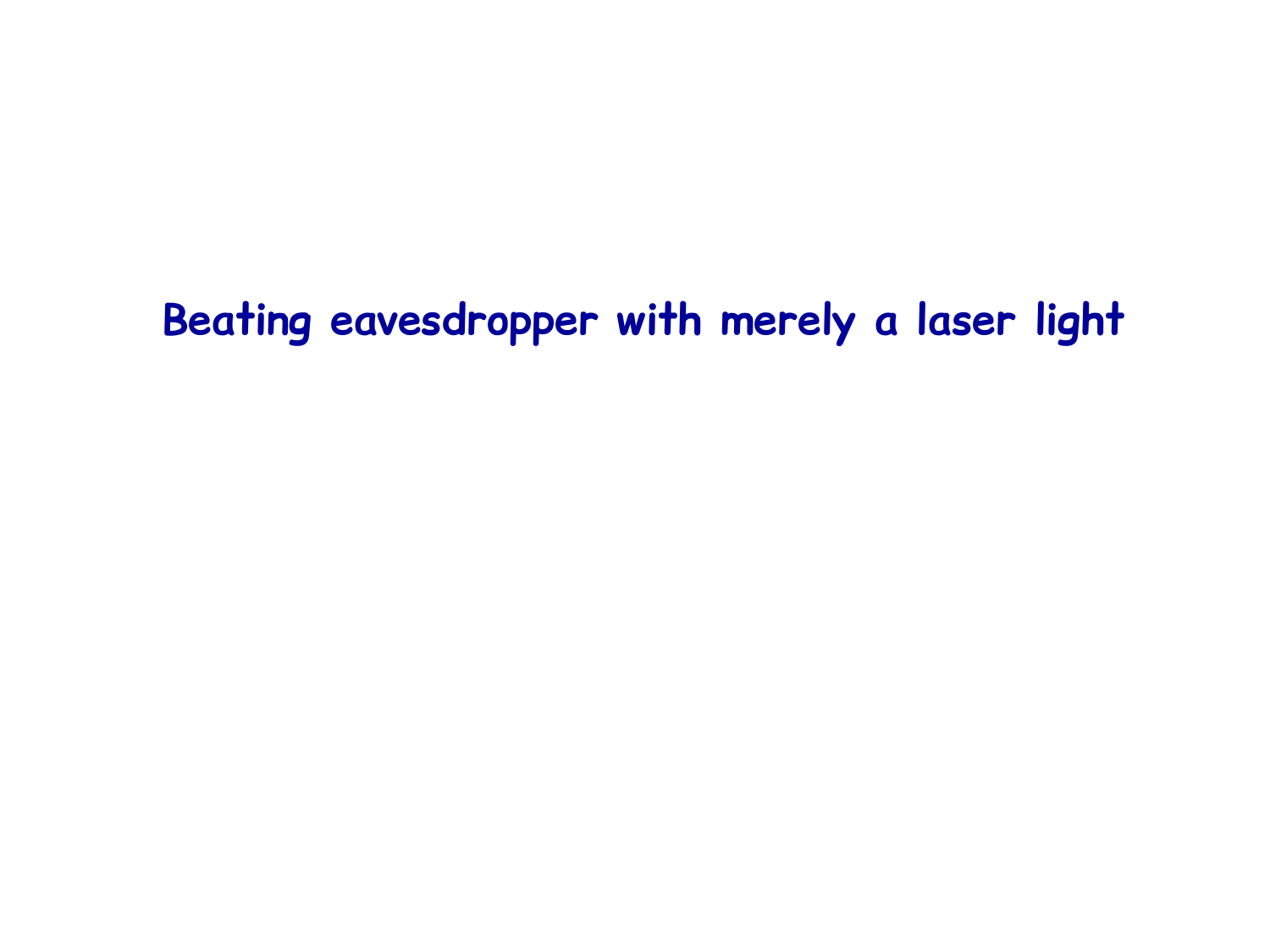

Beating eavesdropper with merely a laser light